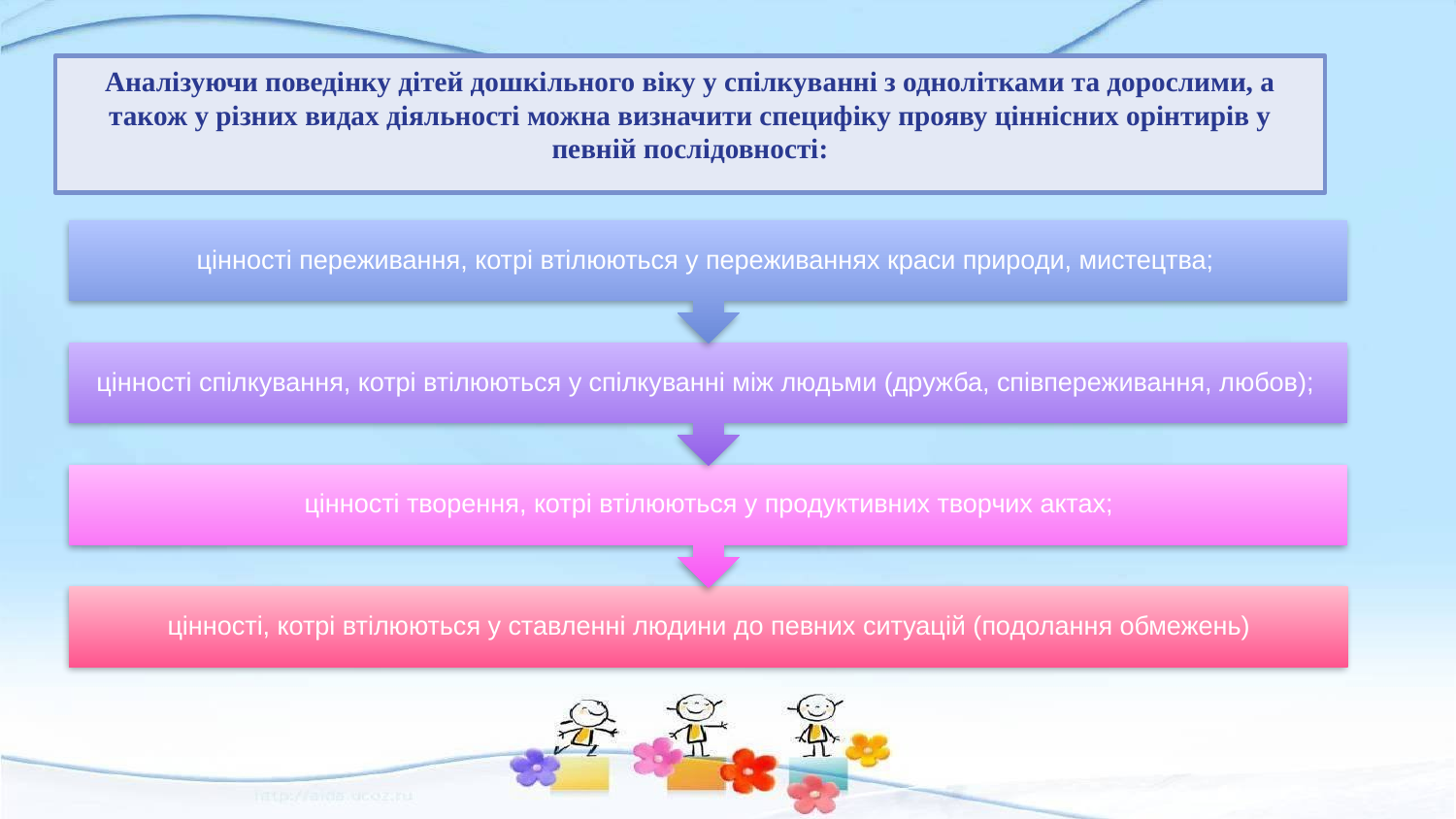

Аналізуючи поведінку дітей дошкільного віку у спілкуванні з однолітками та дорослими, а також у різних видах діяльності можна визначити специфіку прояву ціннісних орінтирів у певній послідовності:
цінності, котрі втілюються у ставленні людини до певних ситуацій (подолання обмежень)
цінності творення, котрі втілюються у продуктивних творчих актах;
цінності спілкування, котрі втілюються у спілкуванні між людьми (дружба, співпереживання, любов);
цінності переживання, котрі втілюються у переживаннях краси природи, мистецтва;